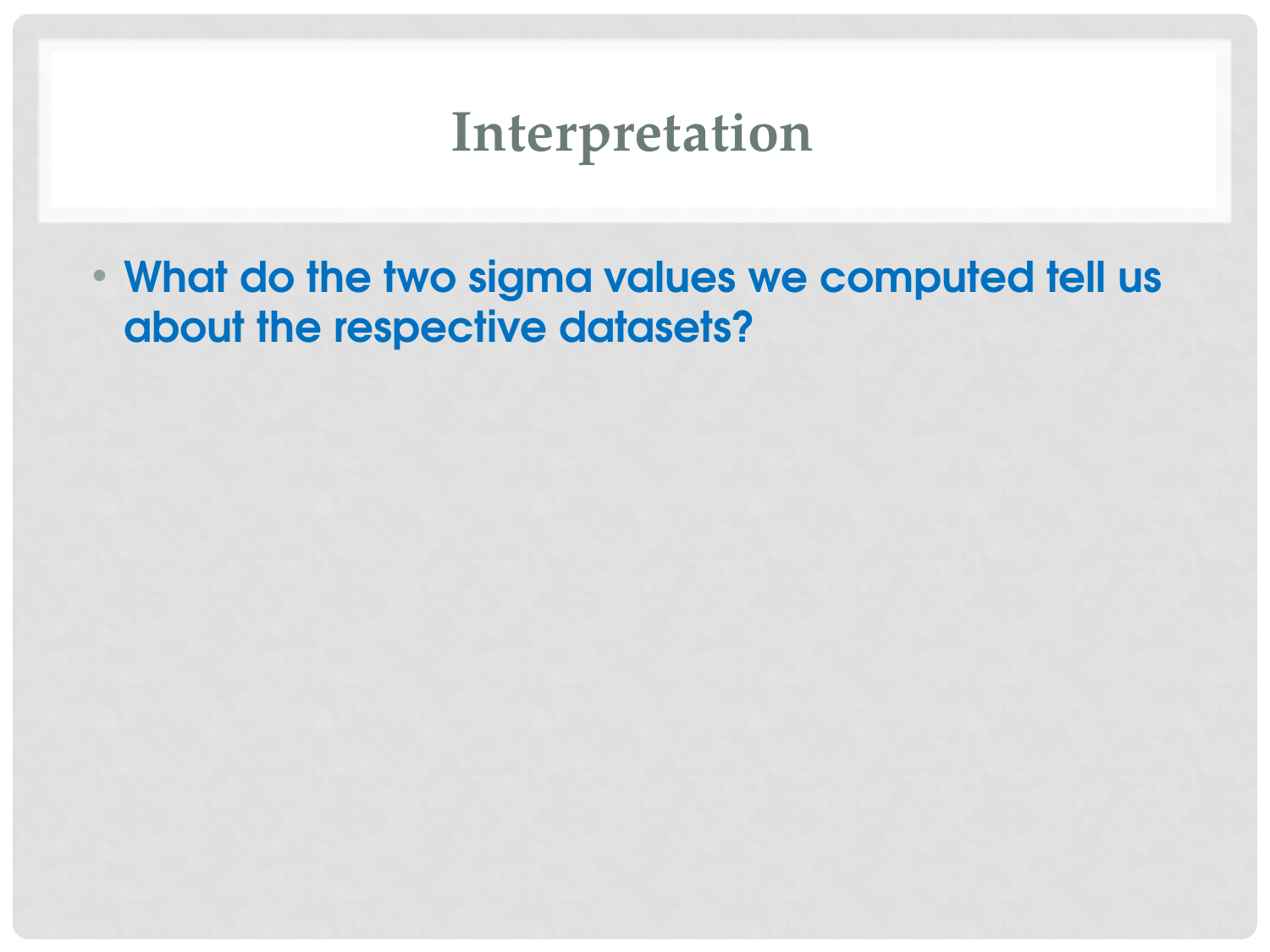

# Interpretation
What do the two sigma values we computed tell us about the respective datasets?